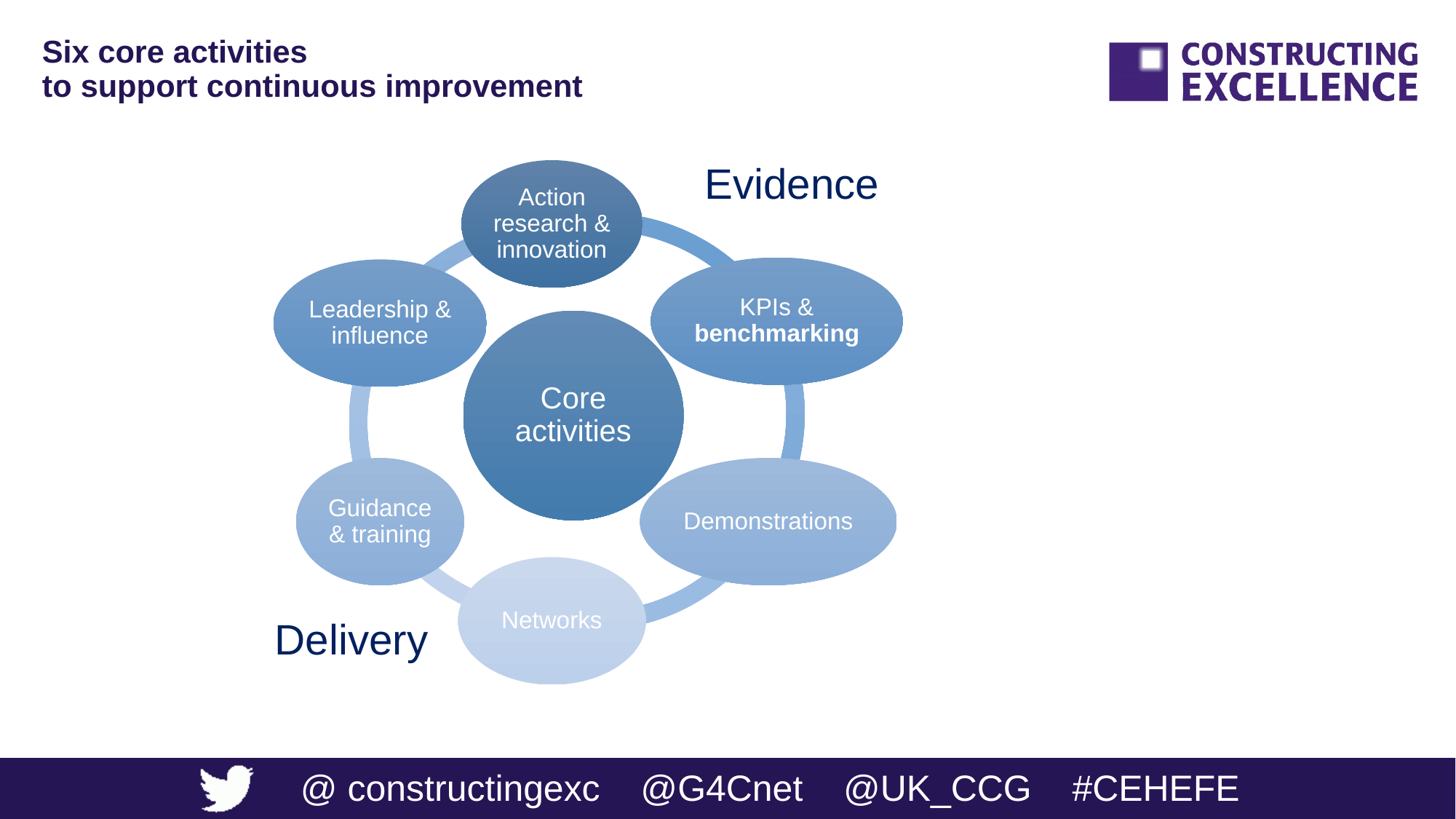

# Six core activities to support continuous improvement
Evidence
Core
activities
Action research & innovation
KPIs & benchmarking
Demonstrations
Networks
Guidance & training
Leadership & influence
Delivery